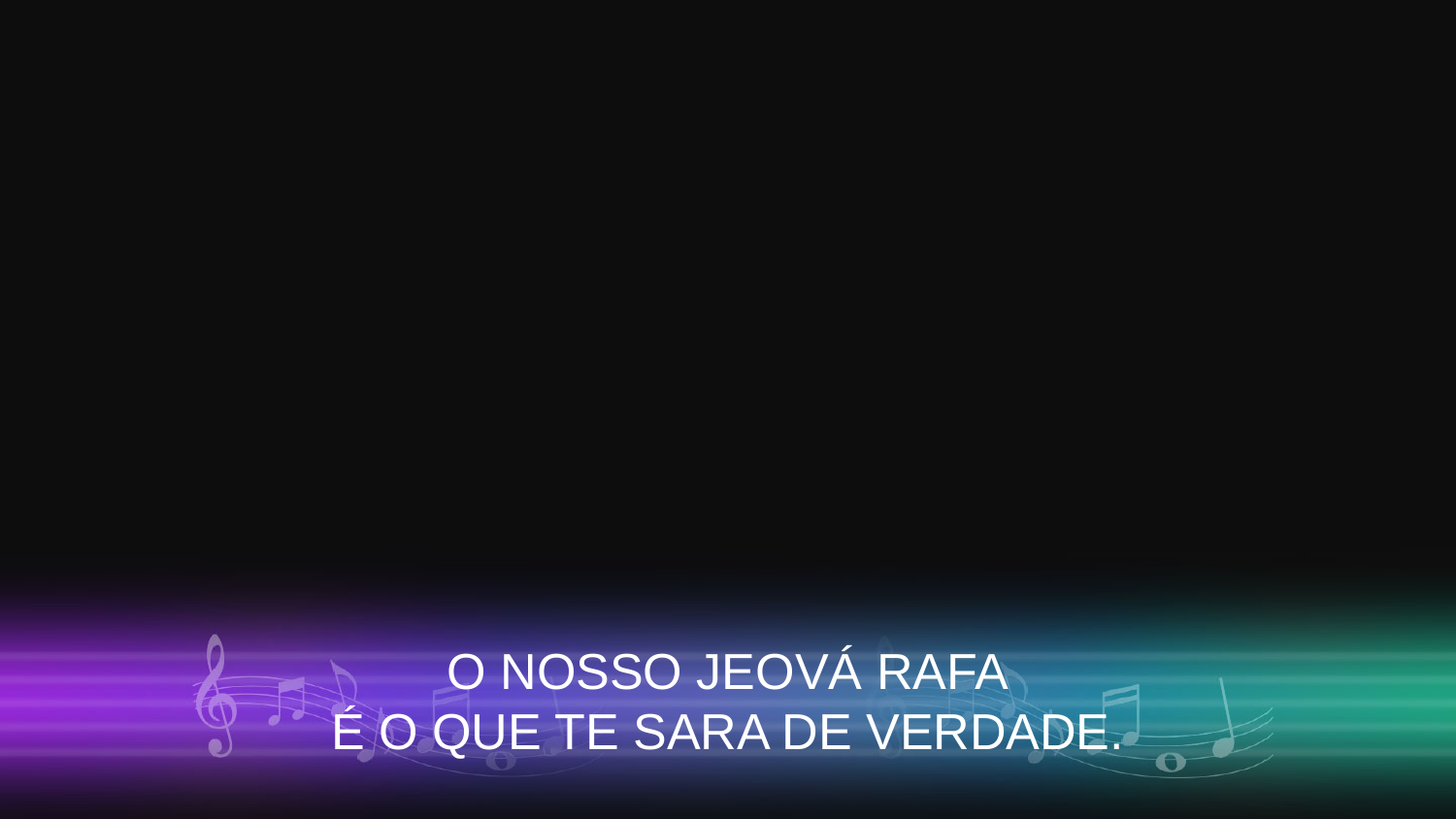

O NOSSO JEOVÁ RAFA
É O QUE TE SARA DE VERDADE.